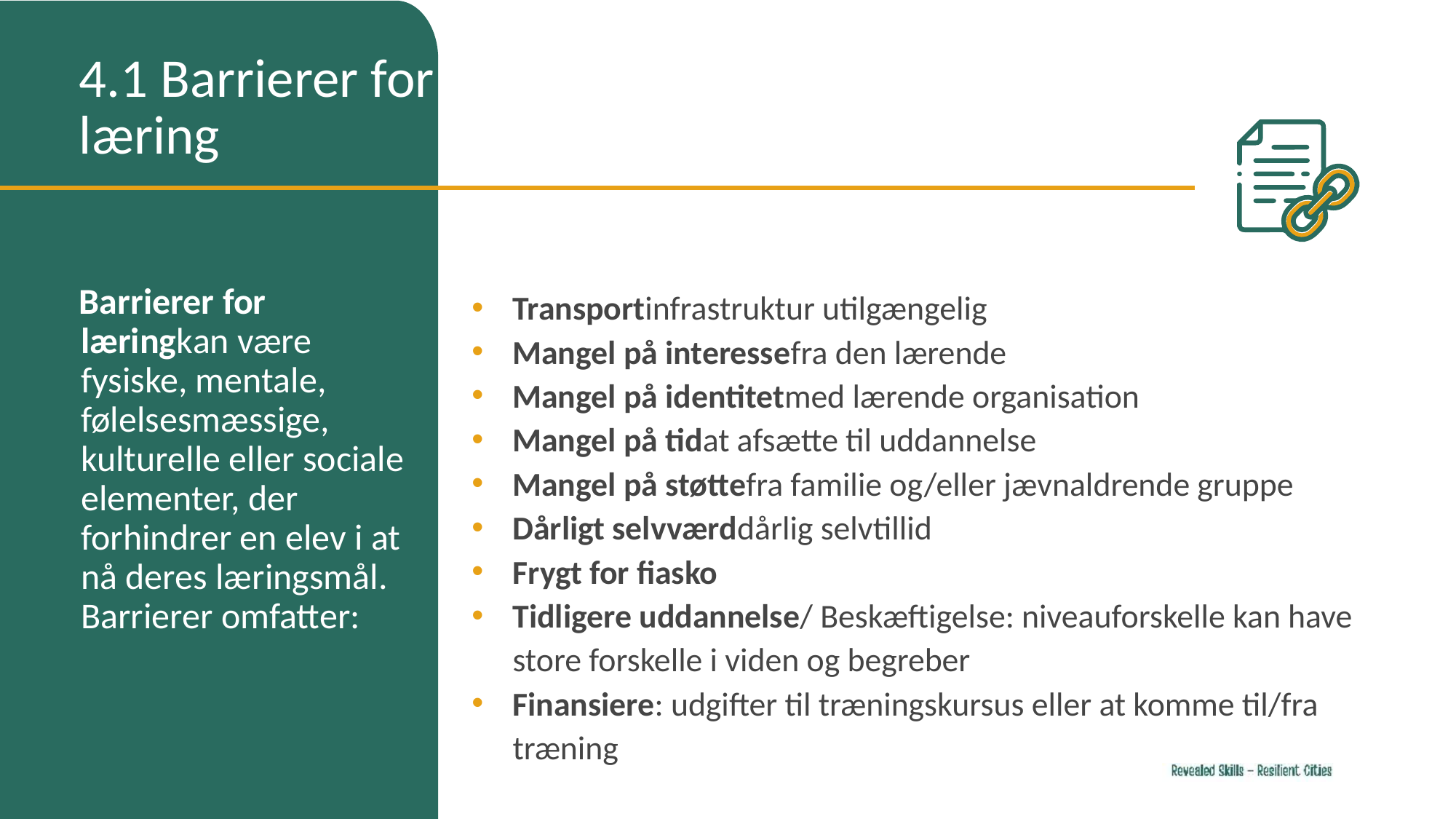

4.1 Barrierer for læring

Barrierer for læringkan være fysiske, mentale, følelsesmæssige, kulturelle eller sociale elementer, der forhindrer en elev i at nå deres læringsmål. Barrierer omfatter:
Transportinfrastruktur utilgængelig
Mangel på interessefra den lærende
Mangel på identitetmed lærende organisation
Mangel på tidat afsætte til uddannelse
Mangel på støttefra familie og/eller jævnaldrende gruppe
Dårligt selvværddårlig selvtillid
Frygt for fiasko
Tidligere uddannelse/ Beskæftigelse: niveauforskelle kan have store forskelle i viden og begreber
Finansiere: udgifter til træningskursus eller at komme til/fra træning